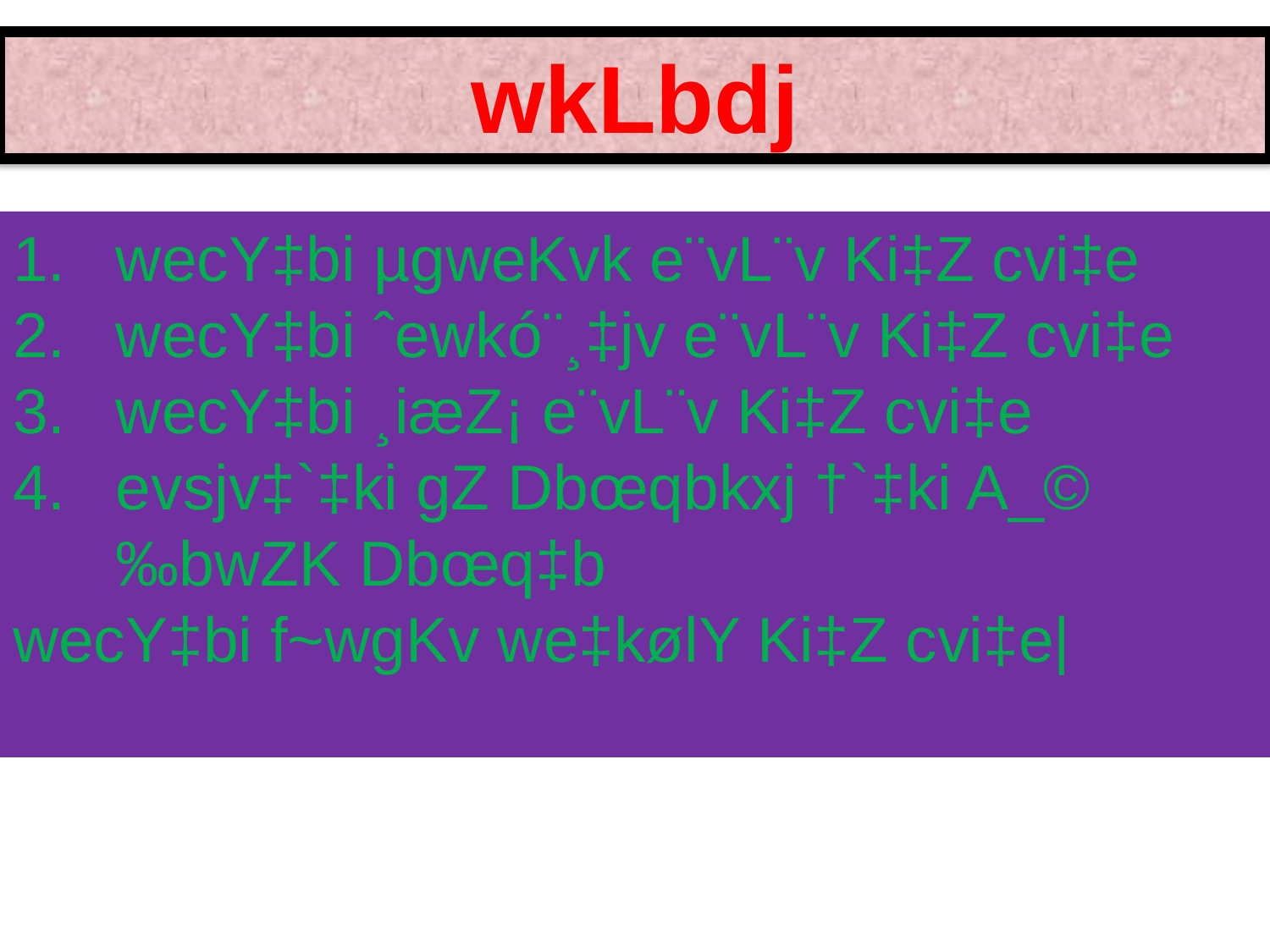

wkLbdj
wecY‡bi µgweKvk e¨vL¨v Ki‡Z cvi‡e
wecY‡bi ˆewkó¨¸‡jv e¨vL¨v Ki‡Z cvi‡e
wecY‡bi ¸iæZ¡ e¨vL¨v Ki‡Z cvi‡e
evsjv‡`‡ki gZ Dbœqbkxj †`‡ki A_©‰bwZK Dbœq‡b
wecY‡bi f~wgKv we‡kølY Ki‡Z cvi‡e|